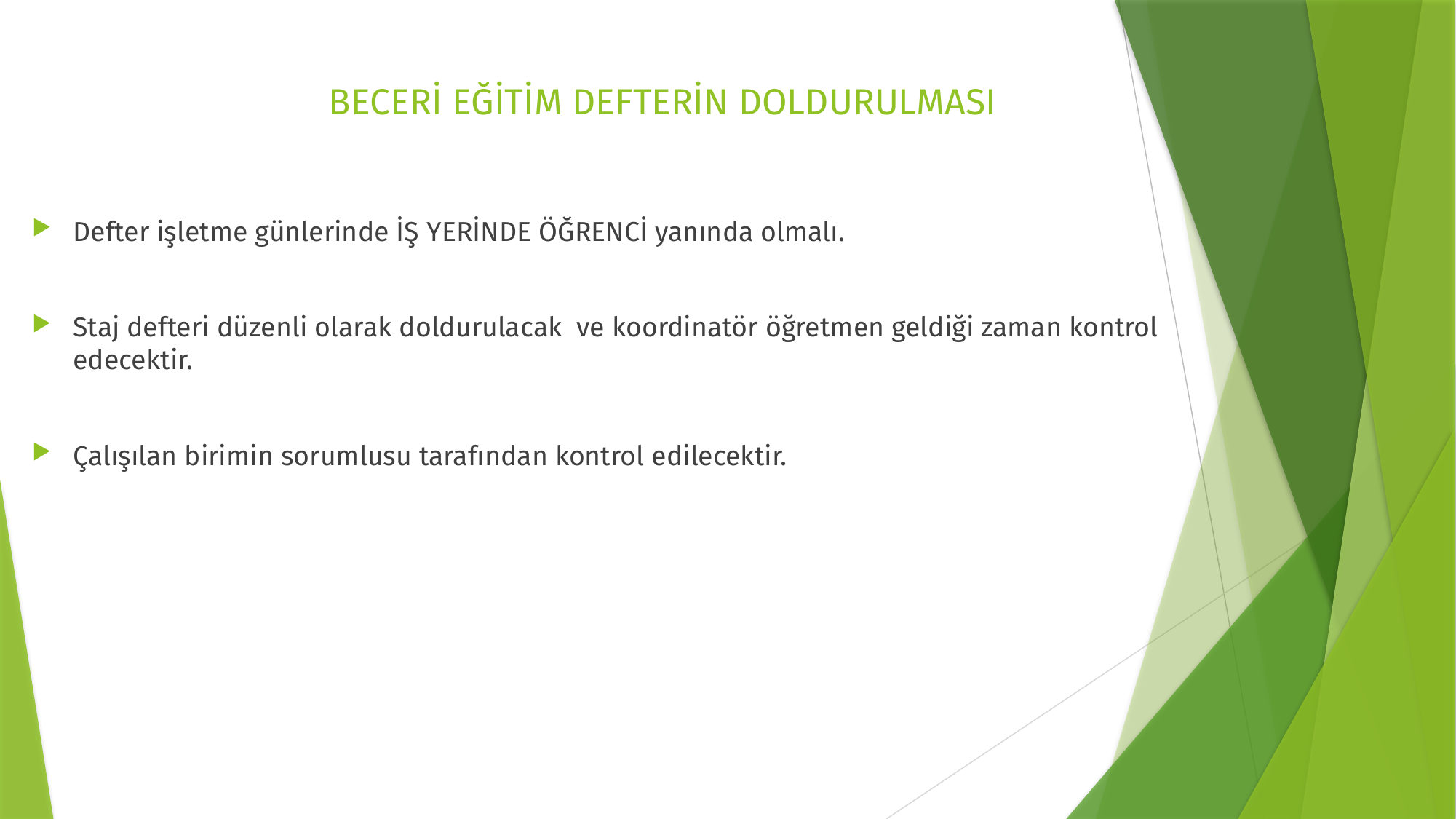

# BECERİ EĞİTİM DEFTERİN DOLDURULMASI
Defter işletme günlerinde İŞ YERİNDE ÖĞRENCİ yanında olmalı.

Staj defteri düzenli olarak doldurulacak  ve koordinatör öğretmen geldiği zaman kontrol edecektir.

Çalışılan birimin sorumlusu tarafından kontrol edilecektir.